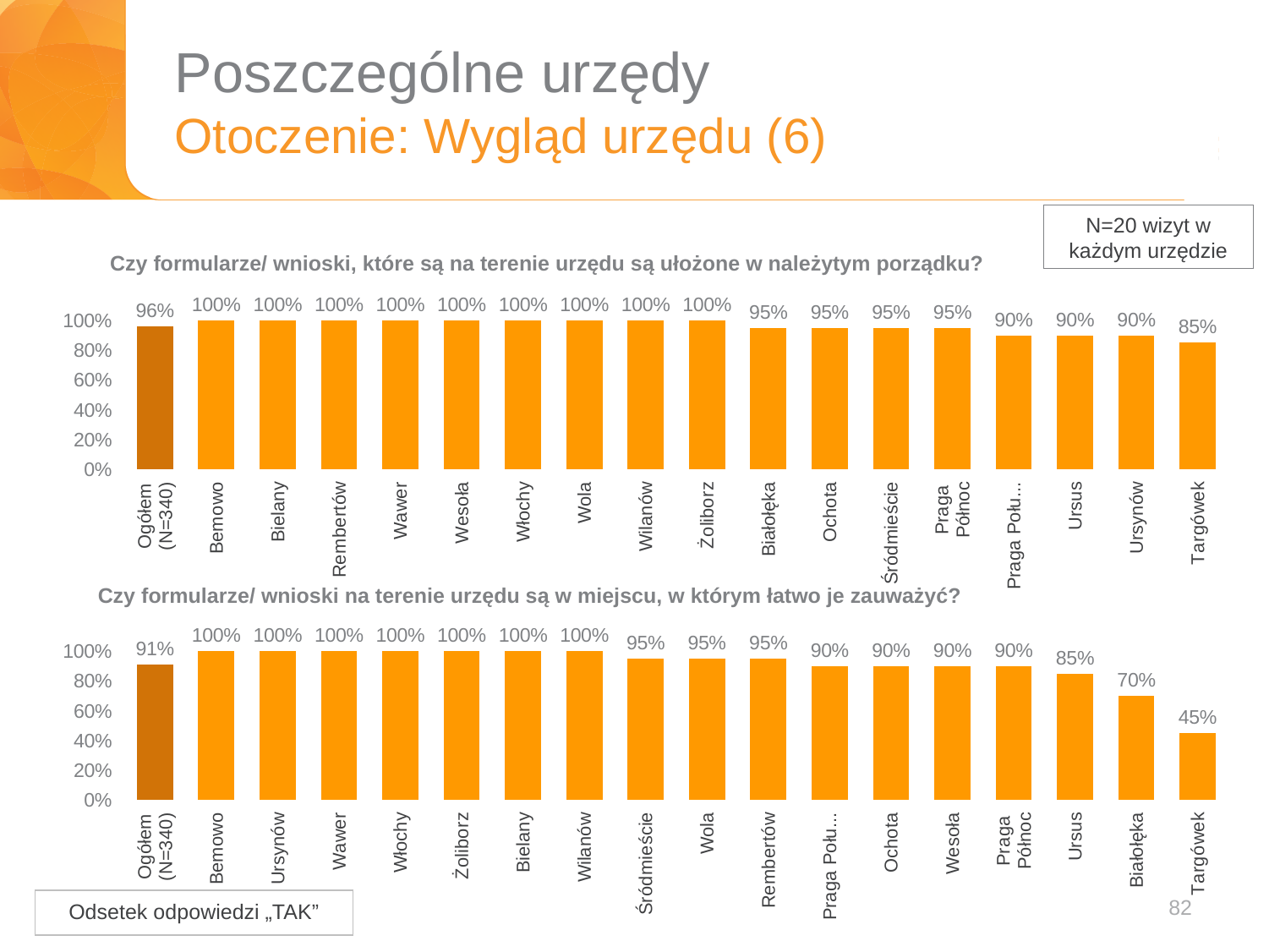

# Poszczególne urzędy Otoczenie: Wygląd urzędu (6)
N=20 wizyt w każdym urzędzie
Czy formularze/ wnioski, które są na terenie urzędu są ułożone w należytym porządku?

### Chart

| Category | tak |
|---|---|
| Ogółem
(N=340) | 0.96 |
| Bemowo | 1.0 |
| Bielany | 1.0 |
| Rembertów | 1.0 |
| Wawer | 1.0 |
| Wesoła | 1.0 |
| Włochy | 1.0 |
| Wola | 1.0 |
| Wilanów | 1.0 |
| Żoliborz | 1.0 |
| Białołęka | 0.95 |
| Ochota | 0.95 |
| Śródmieście | 0.95 |
| Praga
Północ | 0.95 |
| Praga Południe | 0.9 |
| Ursus | 0.9 |
| Ursynów | 0.9 |
| Targówek | 0.85 |
Czy formularze/ wnioski na terenie urzędu są w miejscu, w którym łatwo je zauważyć?

### Chart

| Category | tak |
|---|---|
| Ogółem
(N=340) | 0.91 |
| Bemowo | 1.0 |
| Ursynów | 1.0 |
| Wawer | 1.0 |
| Włochy | 1.0 |
| Żoliborz | 1.0 |
| Bielany | 1.0 |
| Wilanów | 1.0 |
| Śródmieście | 0.95 |
| Wola | 0.95 |
| Rembertów | 0.95 |
| Praga Południe | 0.9 |
| Ochota | 0.9 |
| Wesoła | 0.9 |
| Praga
Północ | 0.9 |
| Ursus | 0.85 |
| Białołęka | 0.7 |
| Targówek | 0.45 |
82
Odsetek odpowiedzi „TAK”